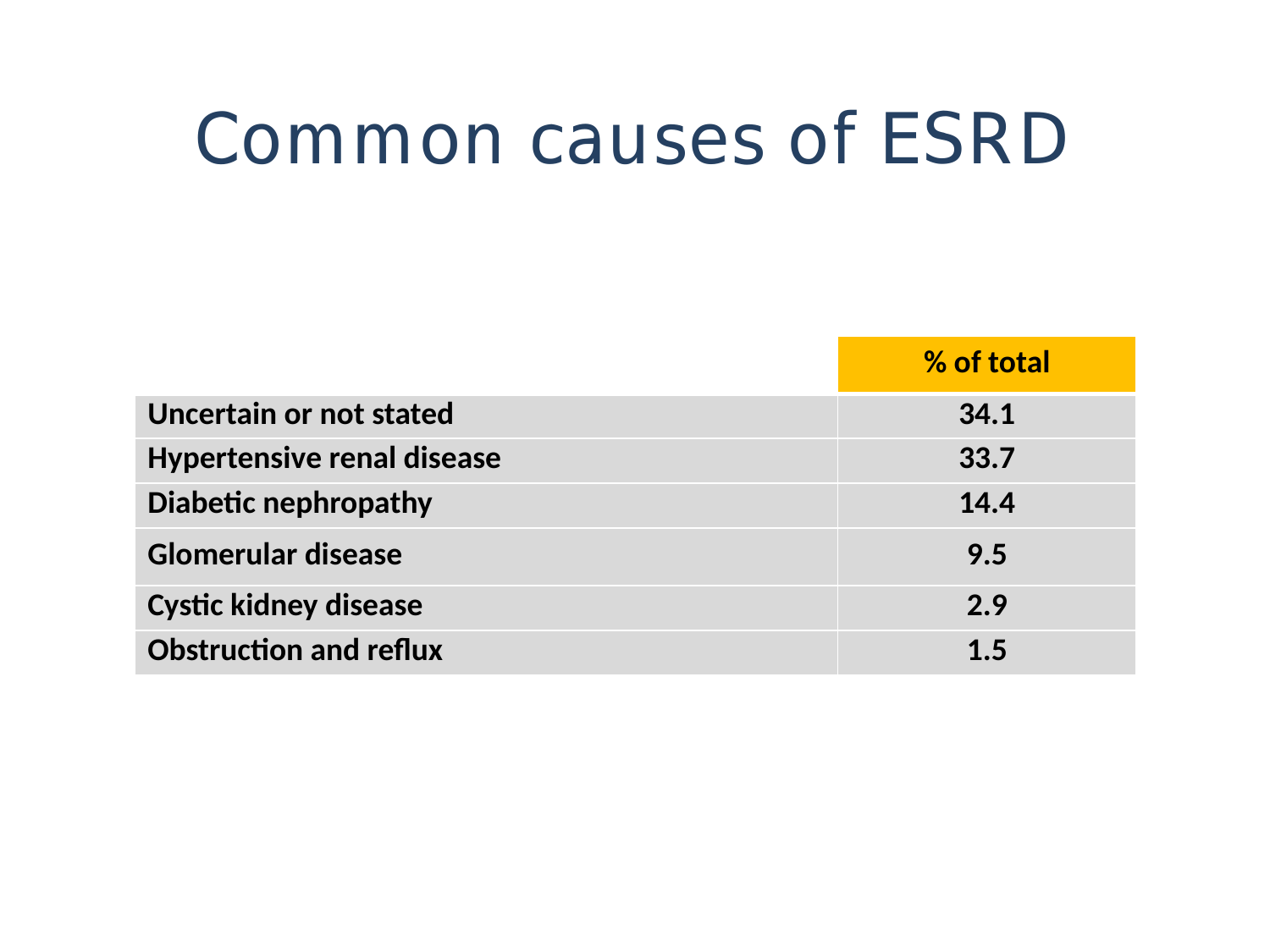

# Common causes of ESRD
|  | % of total |
| --- | --- |
| Uncertain or not stated | 34.1 |
| Hypertensive renal disease | 33.7 |
| Diabetic nephropathy | 14.4 |
| Glomerular disease | 9.5 |
| Cystic kidney disease | 2.9 |
| Obstruction and reflux | 1.5 |